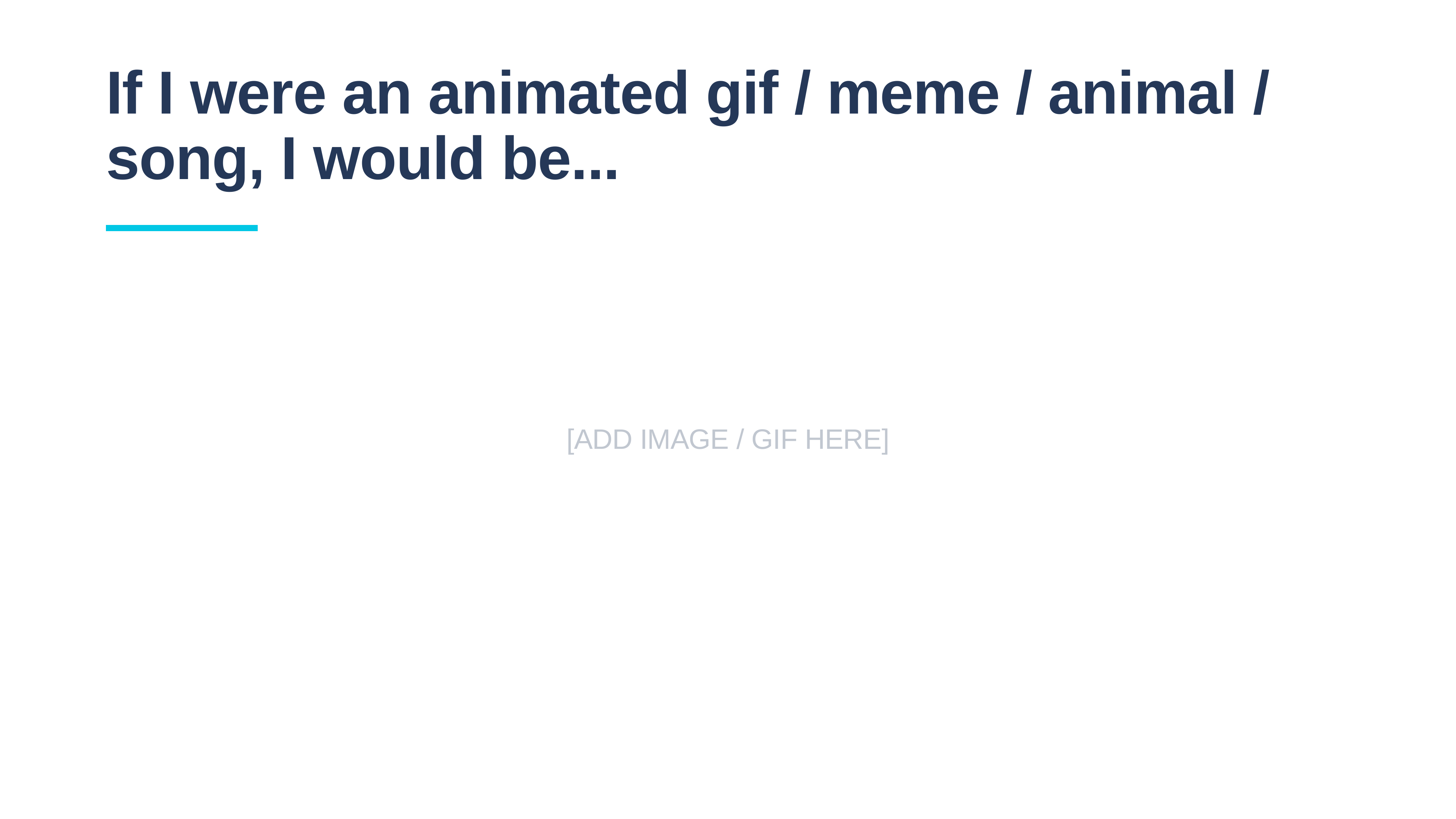

If I were an animated gif / meme / animal / song, I would be...

[ADD IMAGE / GIF HERE]